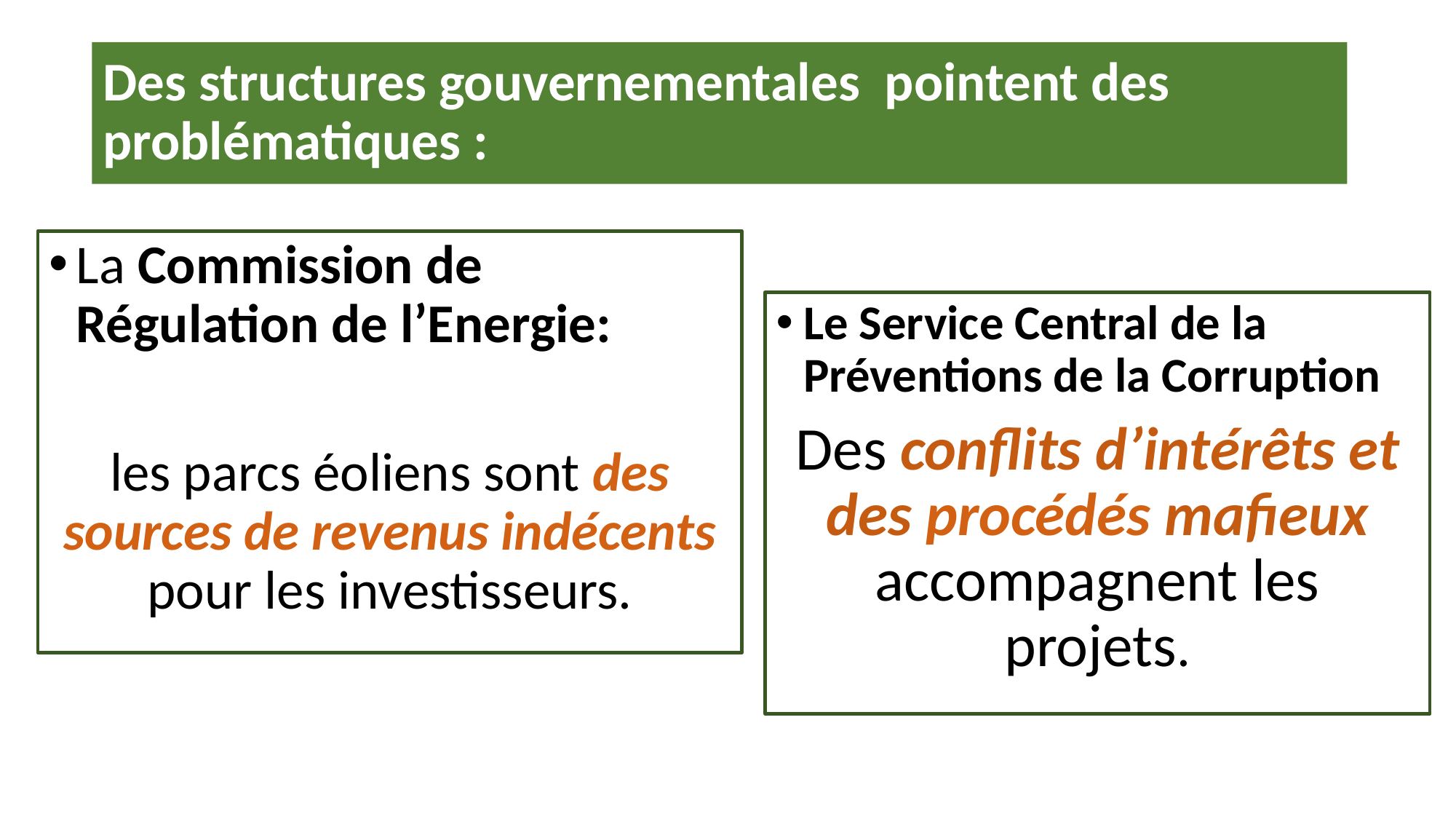

# Des structures gouvernementales  pointent des problématiques :
La Commission de Régulation de l’Energie:

les parcs éoliens sont des sources de revenus indécents pour les investisseurs.

Le Service Central de la Préventions de la Corruption
Des conflits d’intérêts et des procédés mafieux accompagnent les projets.